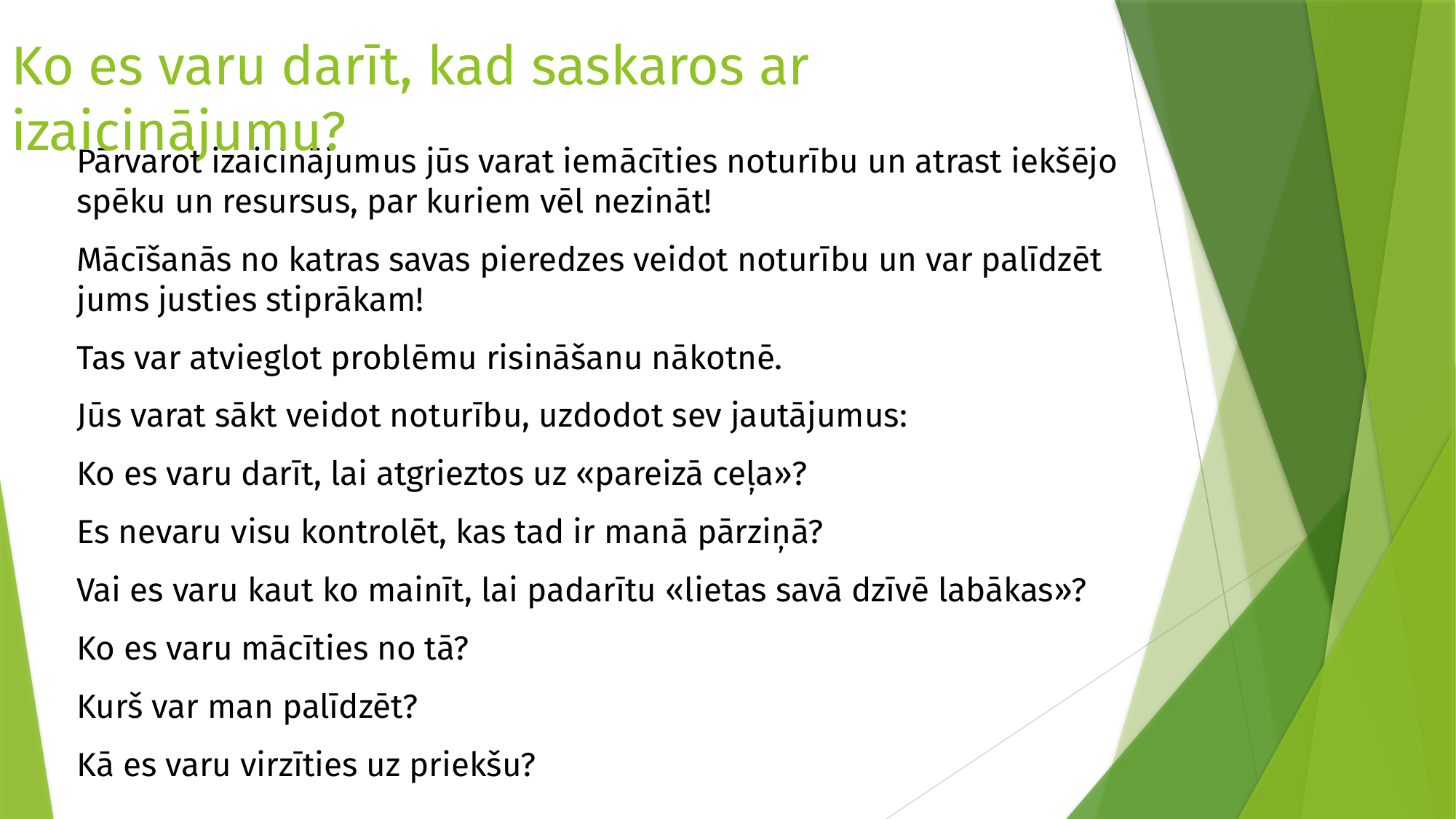

Ko es varu darīt, kad saskaros ar izaicinājumu?
Pārvarot izaicinājumus jūs varat iemācīties noturību un atrast iekšējo spēku un resursus, par kuriem vēl nezināt!
Mācīšanās no katras savas pieredzes veidot noturību un var palīdzēt jums justies stiprākam!
Tas var atvieglot problēmu risināšanu nākotnē.
Jūs varat sākt veidot noturību, uzdodot sev jautājumus:
Ko es varu darīt, lai atgrieztos uz «pareizā ceļa»?
Es nevaru visu kontrolēt, kas tad ir manā pārziņā?
Vai es varu kaut ko mainīt, lai padarītu «lietas savā dzīvē labākas»?
Ko es varu mācīties no tā?
Kurš var man palīdzēt?
Kā es varu virzīties uz priekšu?